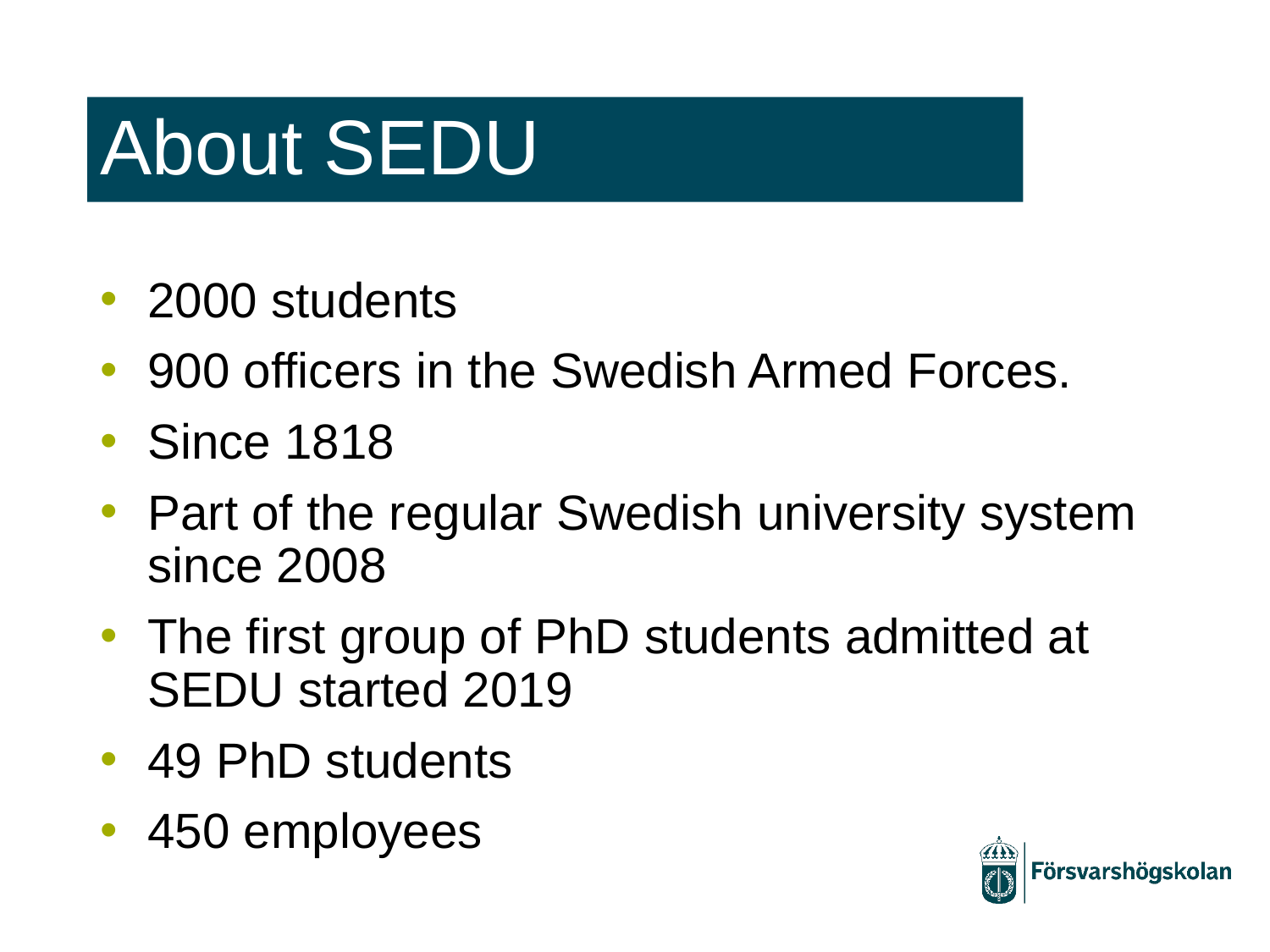

# About SEDU
2000 students
900 officers in the Swedish Armed Forces.
Since 1818
Part of the regular Swedish university system since 2008
The first group of PhD students admitted at SEDU started 2019
49 PhD students
450 employees